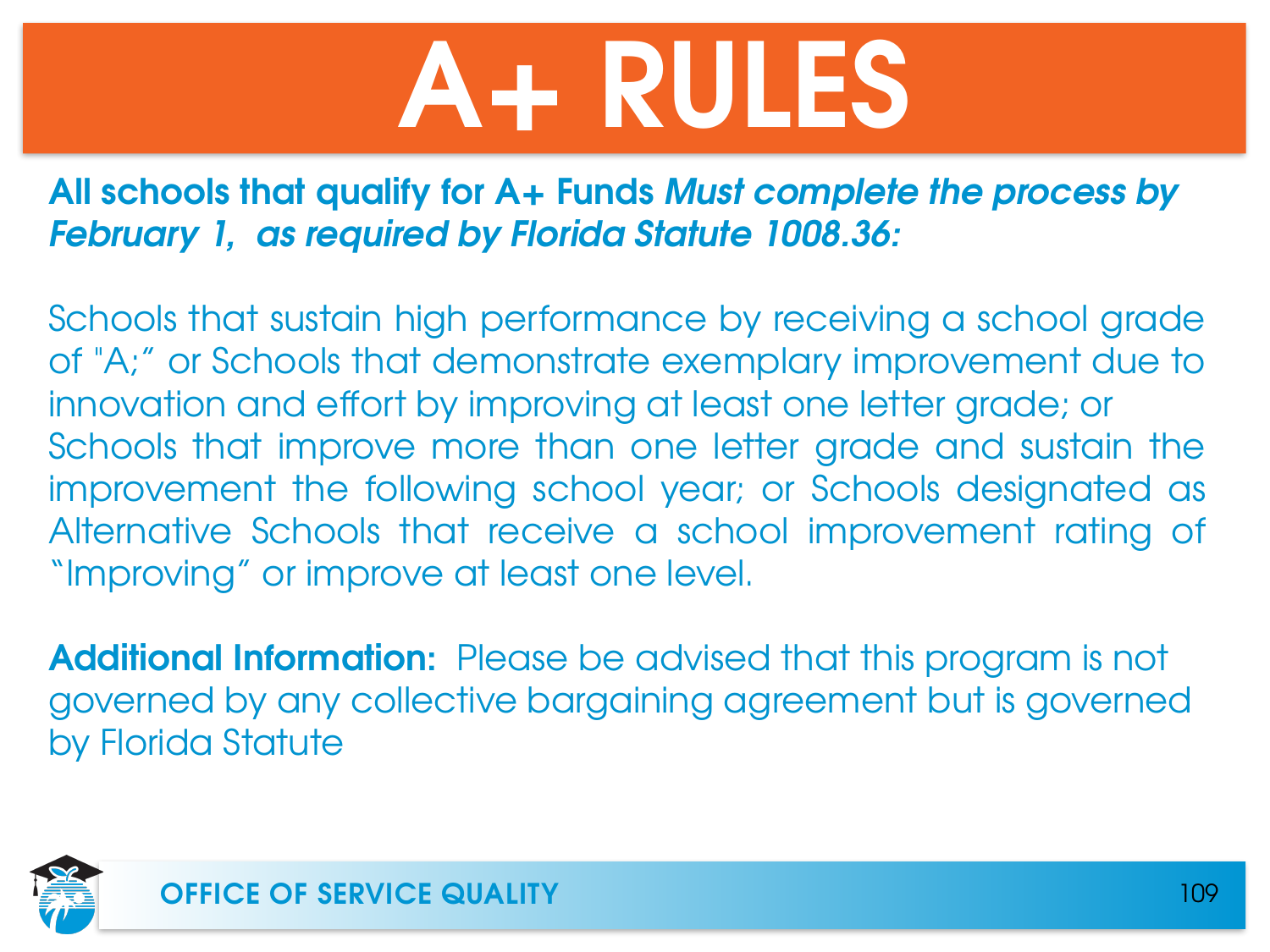

# A+ RULES
All schools that qualify for A+ Funds Must complete the process by February 1,  as required by Florida Statute 1008.36:

Schools that sustain high performance by receiving a school grade of "A;” or Schools that demonstrate exemplary improvement due to innovation and effort by improving at least one letter grade; or
Schools that improve more than one letter grade and sustain the improvement the following school year; or Schools designated as Alternative Schools that receive a school improvement rating of “Improving” or improve at least one level.

Additional Information:  Please be advised that this program is not governed by any collective bargaining agreement but is governed by Florida Statute
109
OFFICE OF SERVICE QUALITY